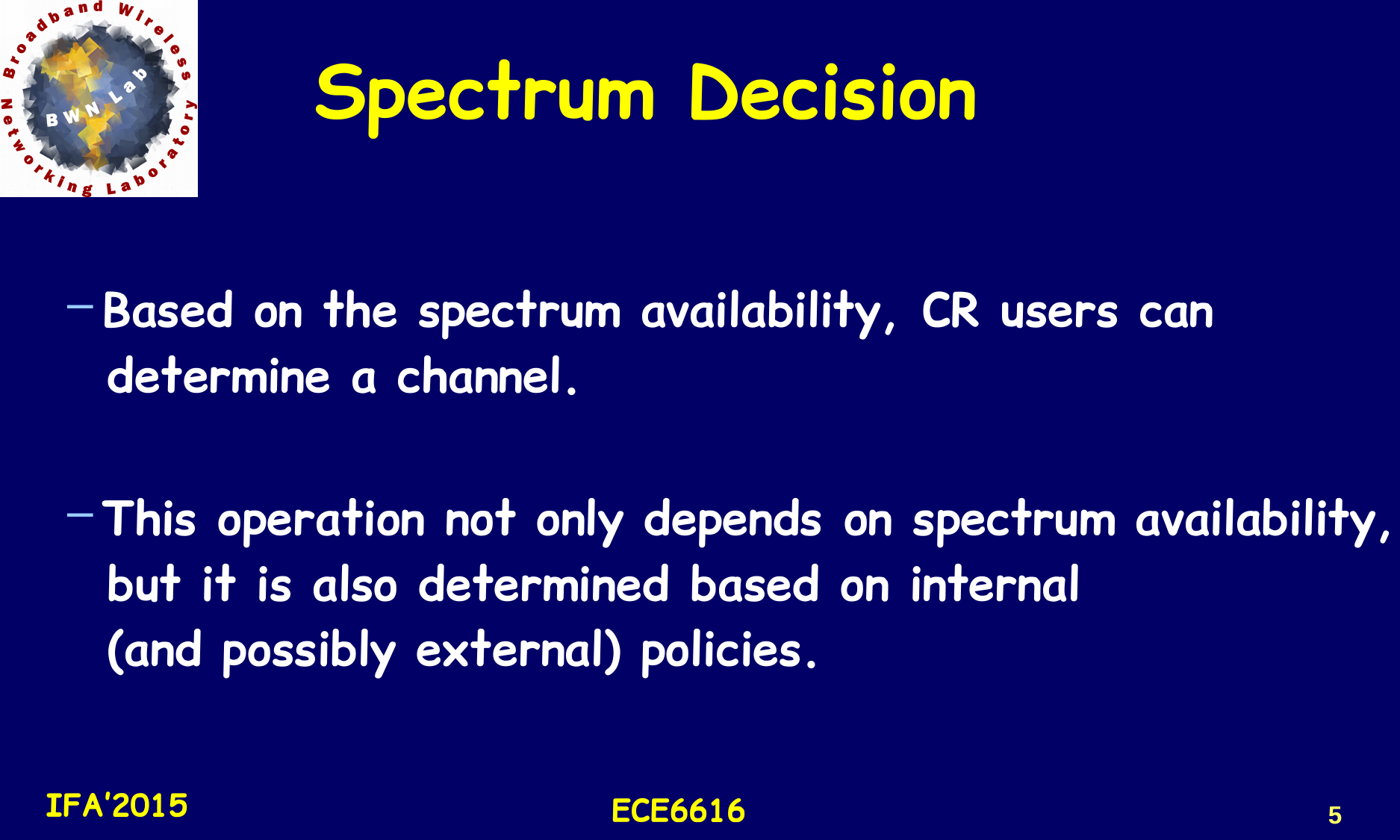

# Spectrum Decision

Based on the spectrum availability, CR users can
  determine a channel.

This operation not only depends on spectrum availability,
  but it is also determined based on internal
  (and possibly external) policies.
5